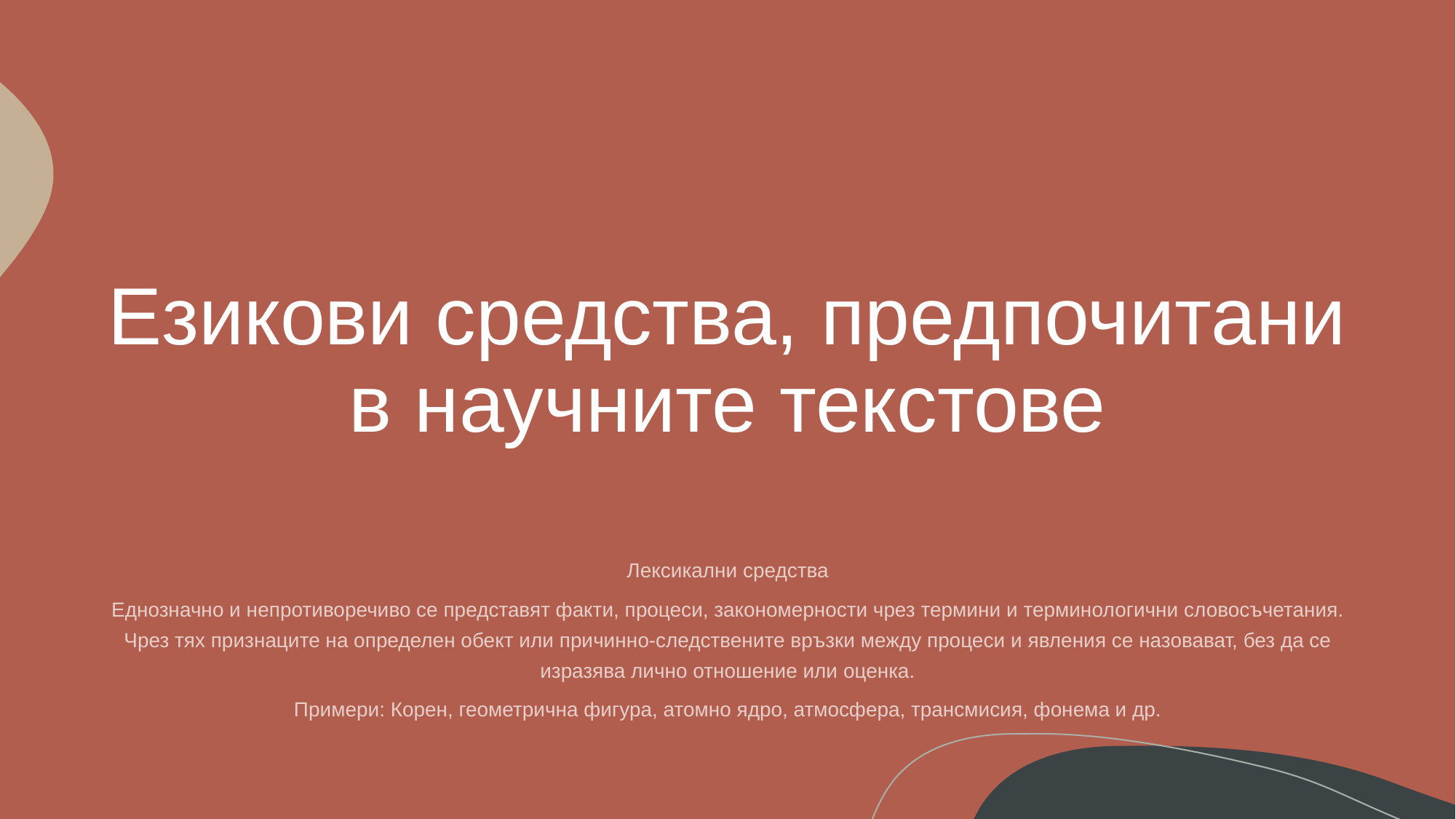

# Езикови средства, предпочитани в научните текстове
Лексикални средства
Еднозначно и непротиворечиво се представят факти, процеси, закономерности чрез термини и терминологични словосъчетания. Чрез тях признаците на определен обект или причинно-следствените връзки между процеси и явления се назовават, без да се изразява лично отношение или оценка.
Примери: Корен, геометрична фигура, атомно ядро, атмосфера, трансмисия, фонема и др.